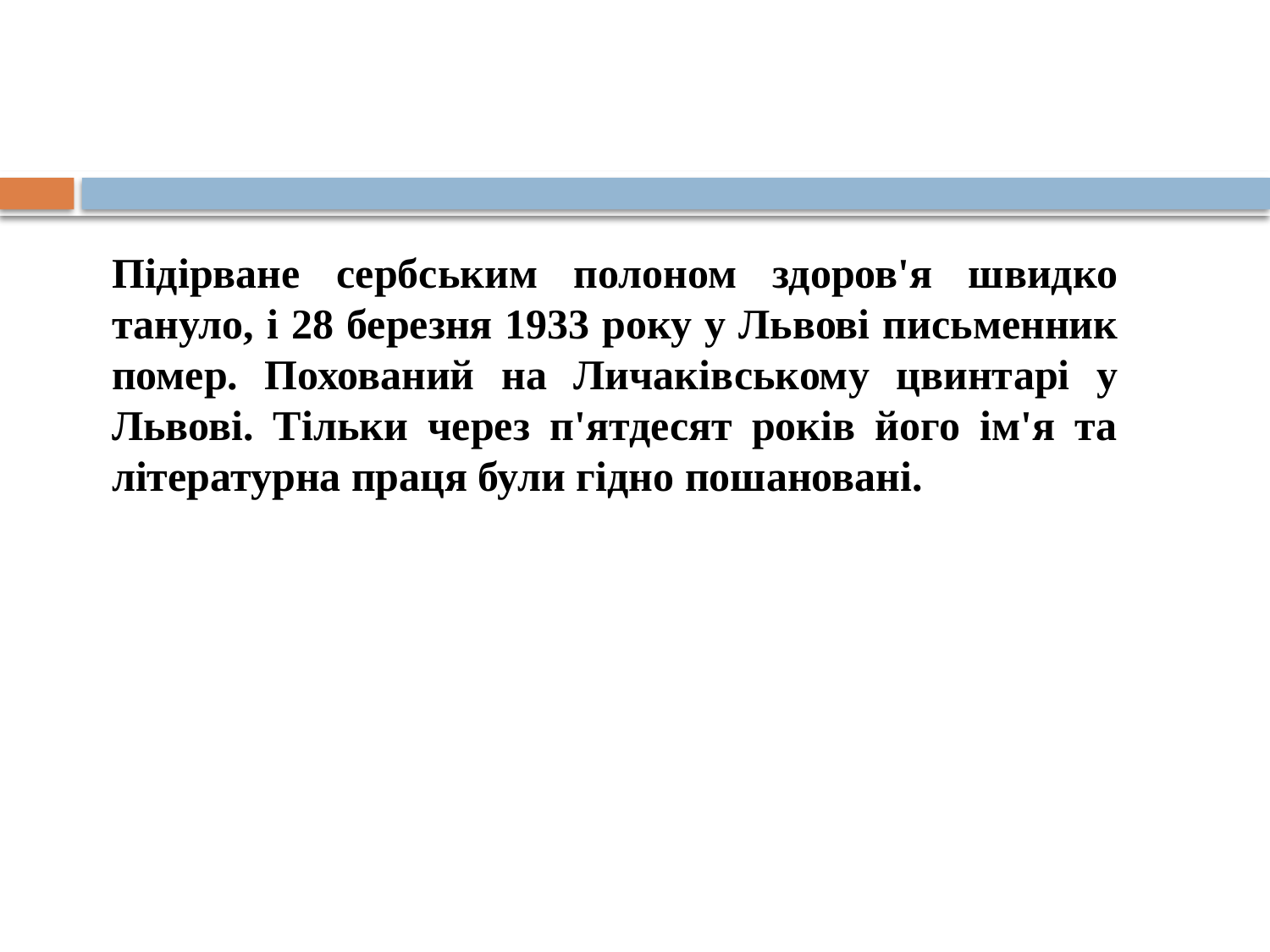

Підірване сербським полоном здоров'я швидко тануло, і 28 березня 1933 року у Львові письменник помер. Похований на Личаківському цвинтарі у Львові. Тільки через п'ятдесят років його ім'я та літературна праця були гідно пошановані.